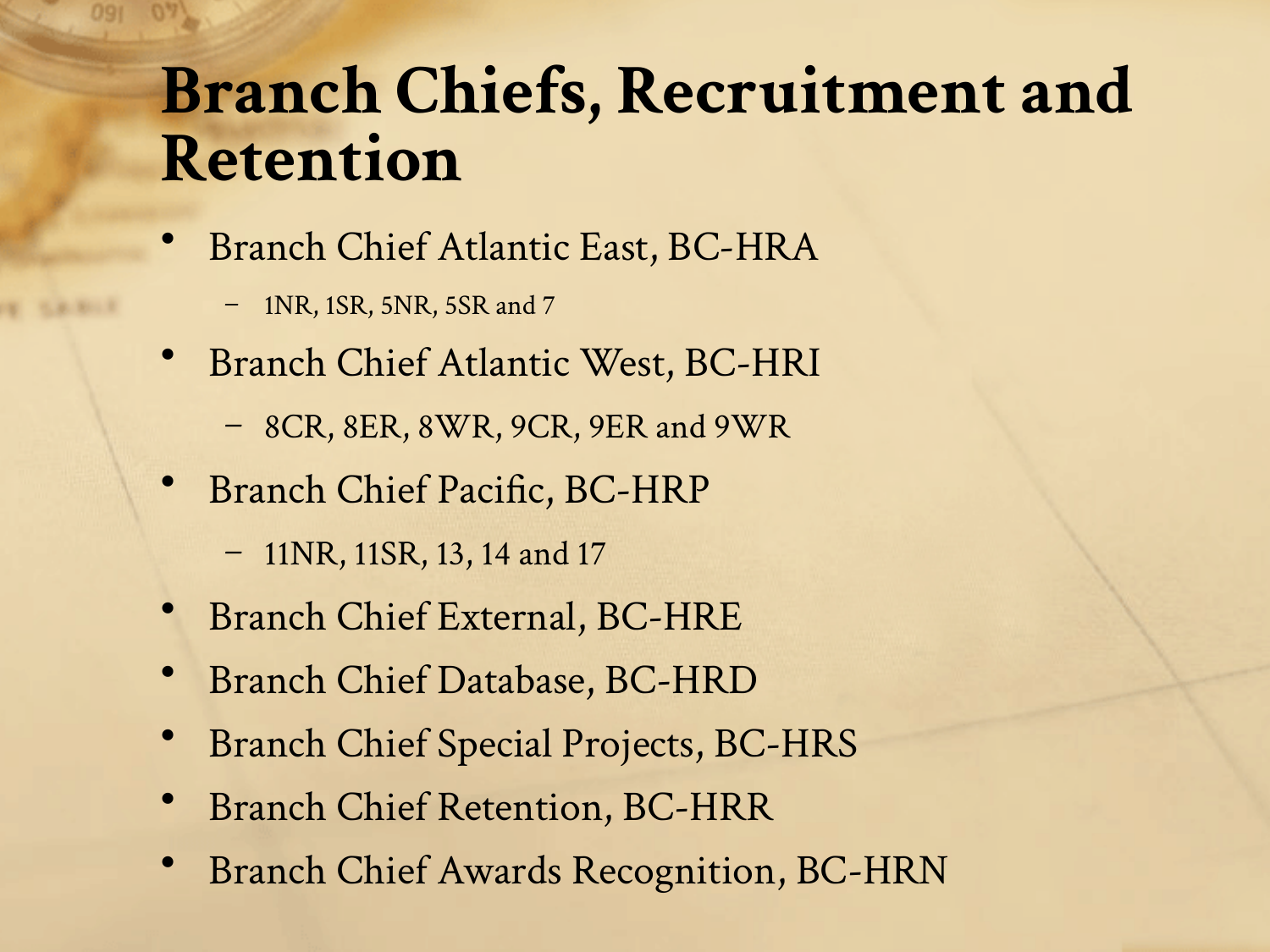

# Branch Chiefs, Recruitment and Retention
Branch Chief Atlantic East, BC-HRA
1NR, 1SR, 5NR, 5SR and 7
Branch Chief Atlantic West, BC-HRI
8CR, 8ER, 8WR, 9CR, 9ER and 9WR
Branch Chief Pacific, BC-HRP
11NR, 11SR, 13, 14 and 17
Branch Chief External, BC-HRE
Branch Chief Database, BC-HRD
Branch Chief Special Projects, BC-HRS
Branch Chief Retention, BC-HRR
Branch Chief Awards Recognition, BC-HRN